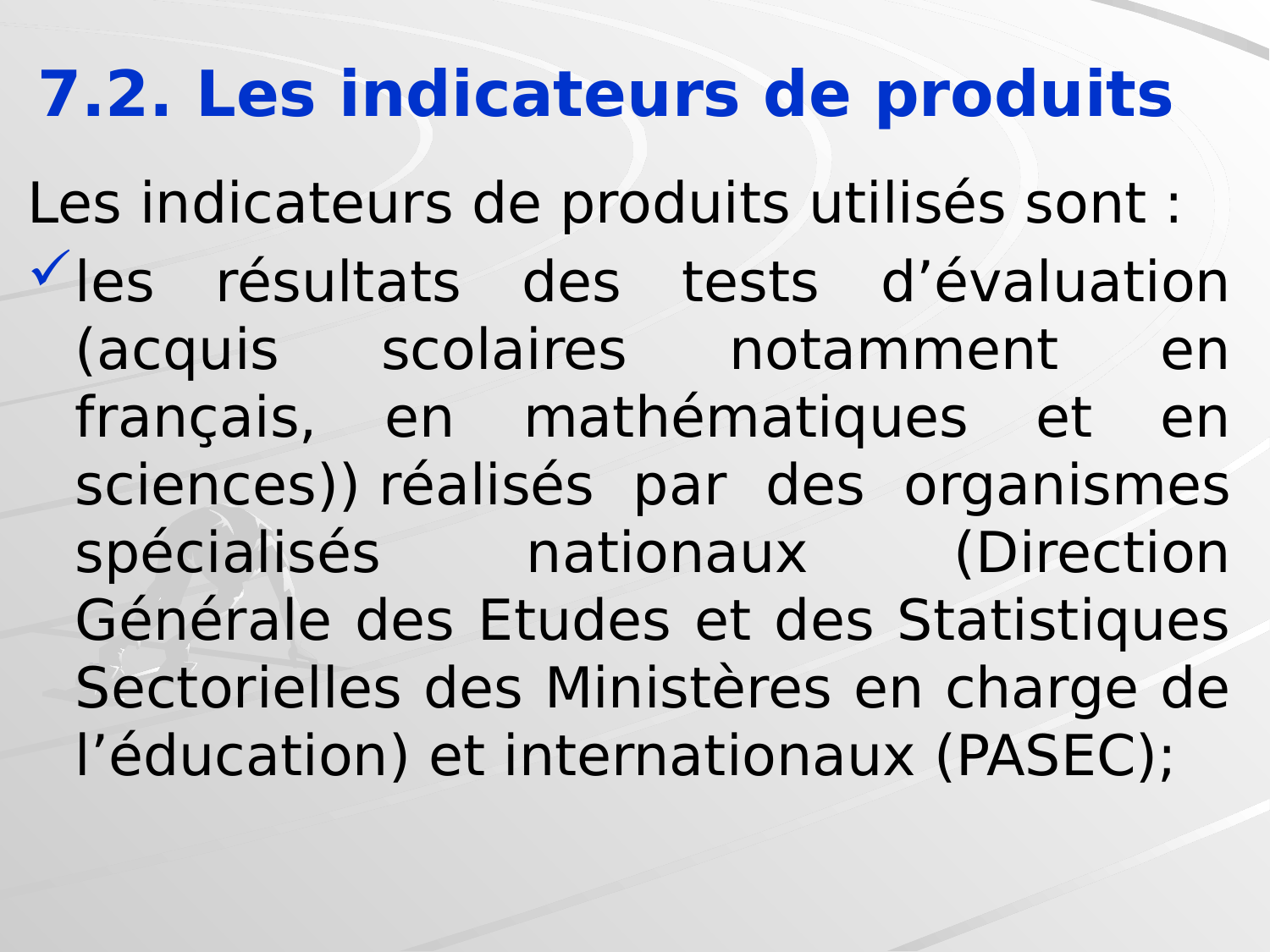

#
7.2. Les indicateurs de produits
Les indicateurs de produits utilisés sont :
les résultats des tests d’évaluation (acquis scolaires notamment en français, en mathématiques et en sciences)) réalisés par des organismes spécialisés nationaux (Direction Générale des Etudes et des Statistiques Sectorielles des Ministères en charge de l’éducation) et internationaux (PASEC);